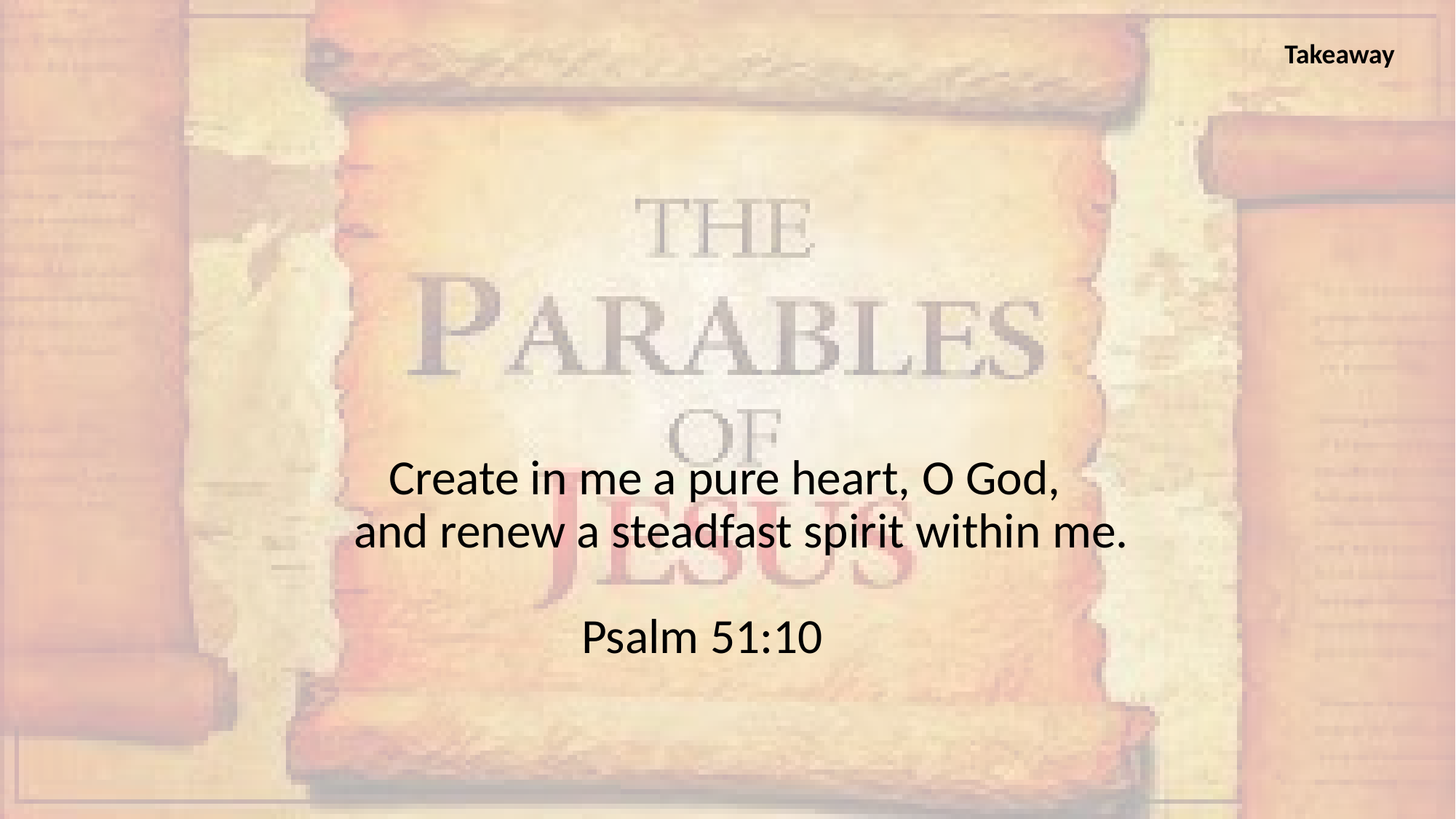

Takeaway
# Create in me a pure heart, O God,     and renew a steadfast spirit within me. Psalm 51:10